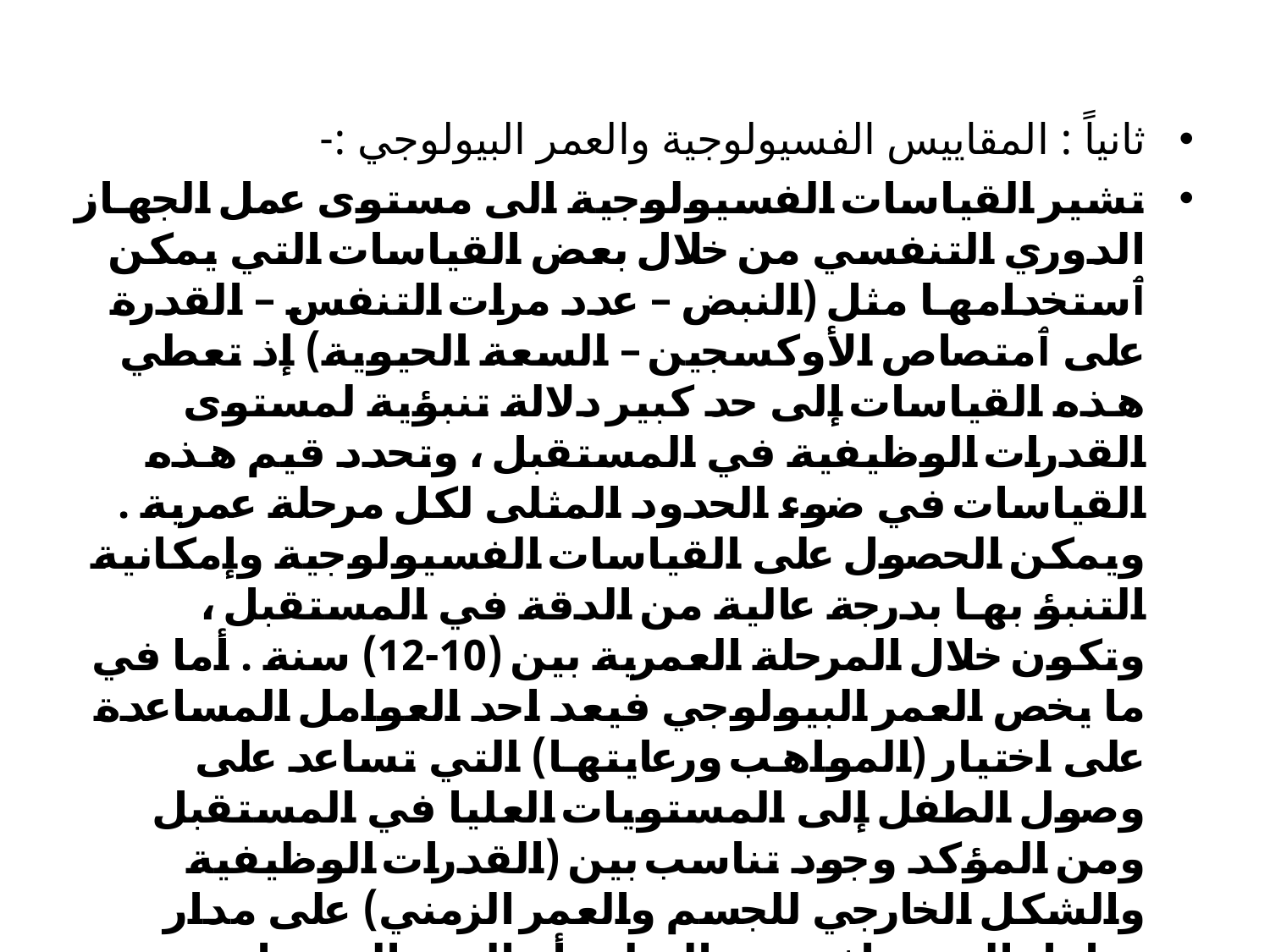

ثانياً : المقاييس الفسيولوجية والعمر البيولوجي :-
تشير القياسات الفسيولوجية الى مستوى عمل الجهاز الدوري التنفسي من خلال بعض القياسات التي يمكن ٱستخدامها مثل (النبض – عدد مرات التنفس – القدرة على ٱمتصاص الأوكسجين – السعة الحيوية) إذ تعطي هذه القياسات إلى حد كبير دلالة تنبؤية لمستوى القدرات الوظيفية في المستقبل ، وتحدد قيم هذه القياسات في ضوء الحدود المثلى لكل مرحلة عمرية . ويمكن الحصول على القياسات الفسيولوجية وإمكانية التنبؤ بها بدرجة عالية من الدقة في المستقبل ، وتكون خلال المرحلة العمرية بين (10-12) سنة . أما في ما يخص العمر البيولوجي فيعد احد العوامل المساعدة على اختيار (المواهب ورعايتها) التي تساعد على وصول الطفل إلى المستويات العليا في المستقبل ومن المؤكد وجود تناسب بين (القدرات الوظيفية والشكل الخارجي للجسم والعمر الزمني) على مدار مراحل النمو ، إذ يسير التطور أو النمو الجسماني – البدني بديناميكية معروفة حتى اكتمال النضج وبمعنى آخر فإن مسار تطور النمو البدني يسير وفق نظام محدد خلال عملية النمو (معيار)